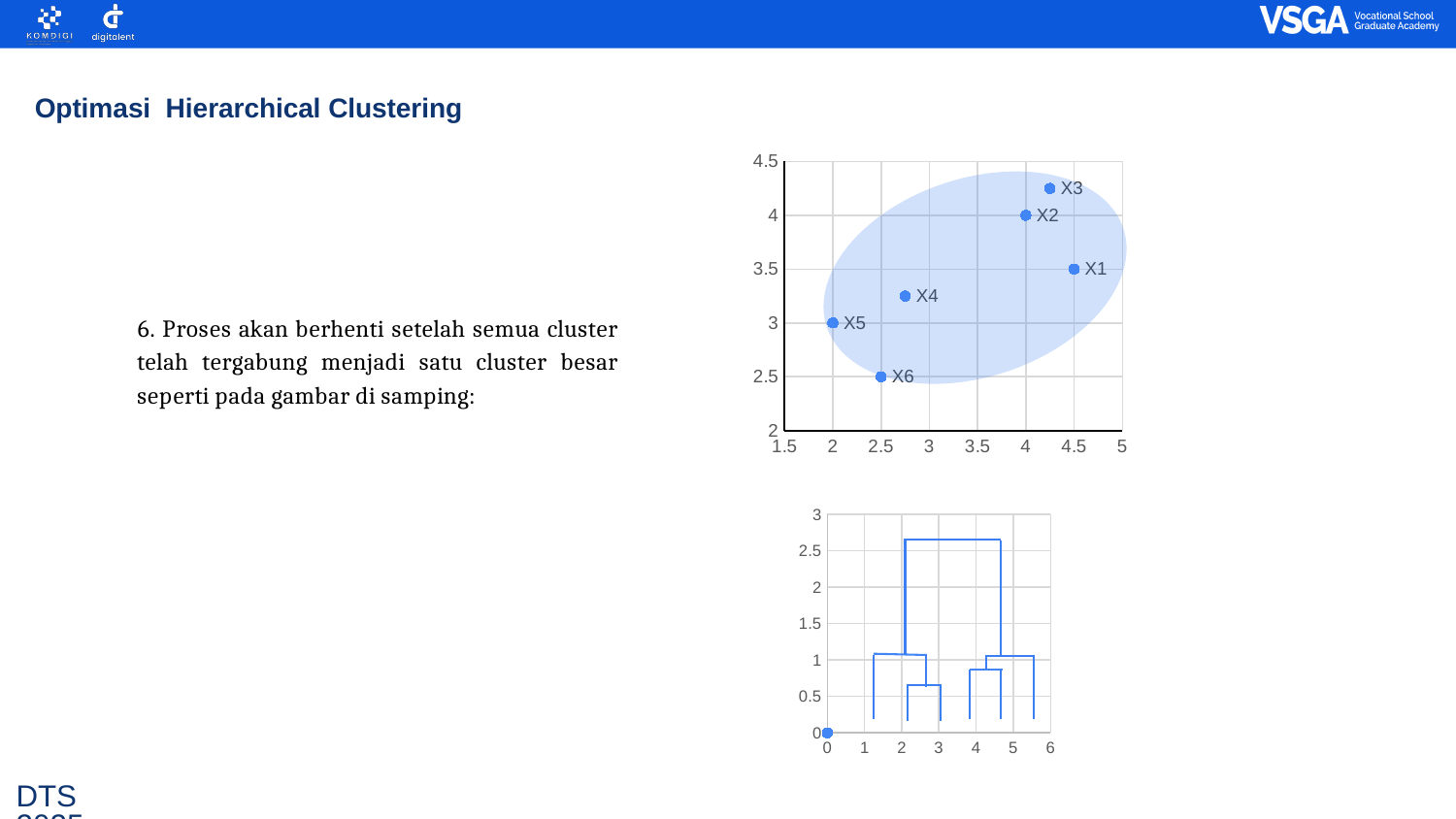

Optimasi  Hierarchical Clustering

### Chart

| Category |  |
|---|---|
6. Proses akan berhenti setelah semua cluster telah tergabung menjadi satu cluster besar seperti pada gambar di samping:

### Chart

| Category |  |
|---|---|